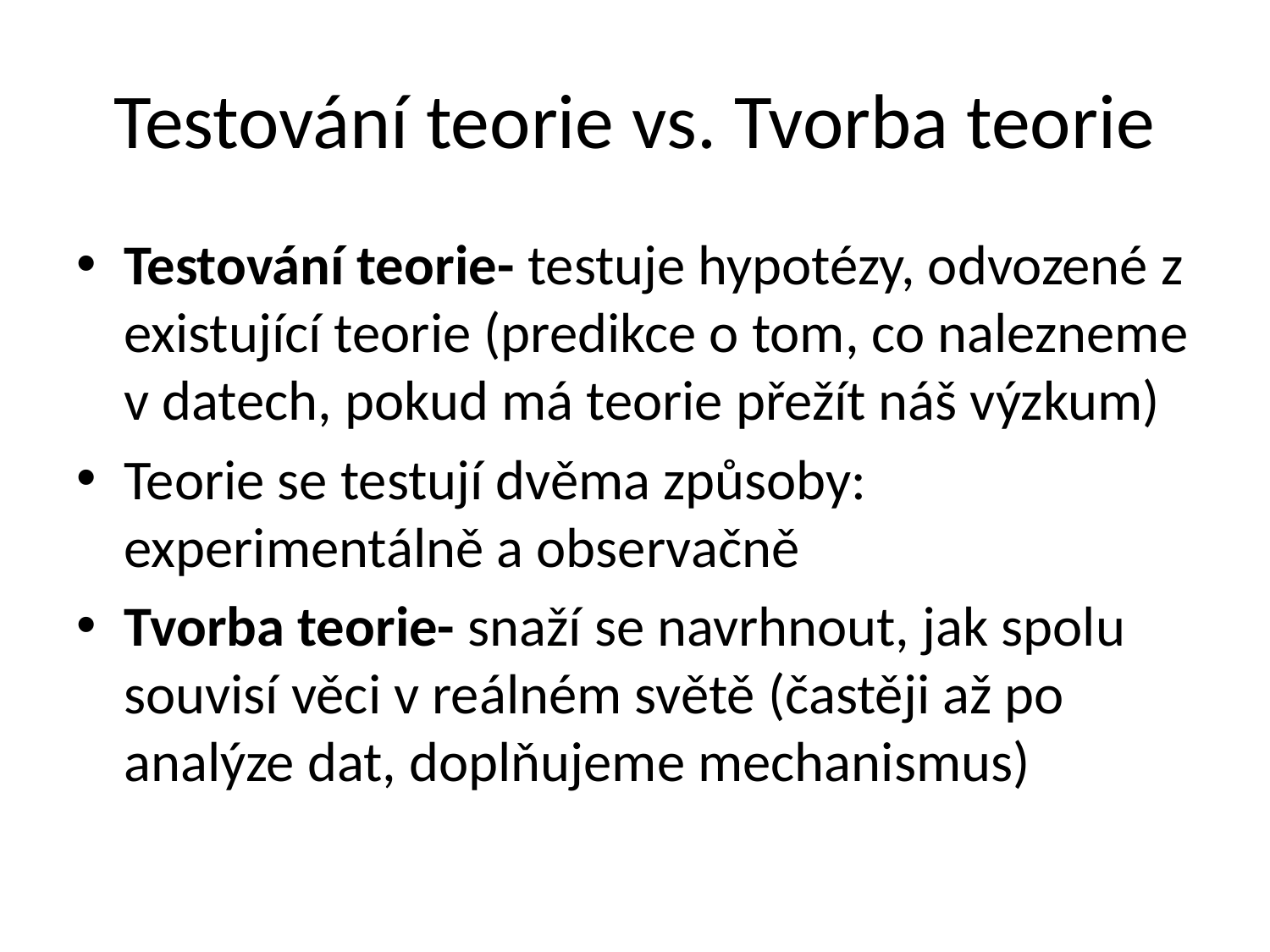

# Testování teorie vs. Tvorba teorie
Testování teorie- testuje hypotézy, odvozené z existující teorie (predikce o tom, co nalezneme v datech, pokud má teorie přežít náš výzkum)
Teorie se testují dvěma způsoby: experimentálně a observačně
Tvorba teorie- snaží se navrhnout, jak spolu souvisí věci v reálném světě (častěji až po analýze dat, doplňujeme mechanismus)